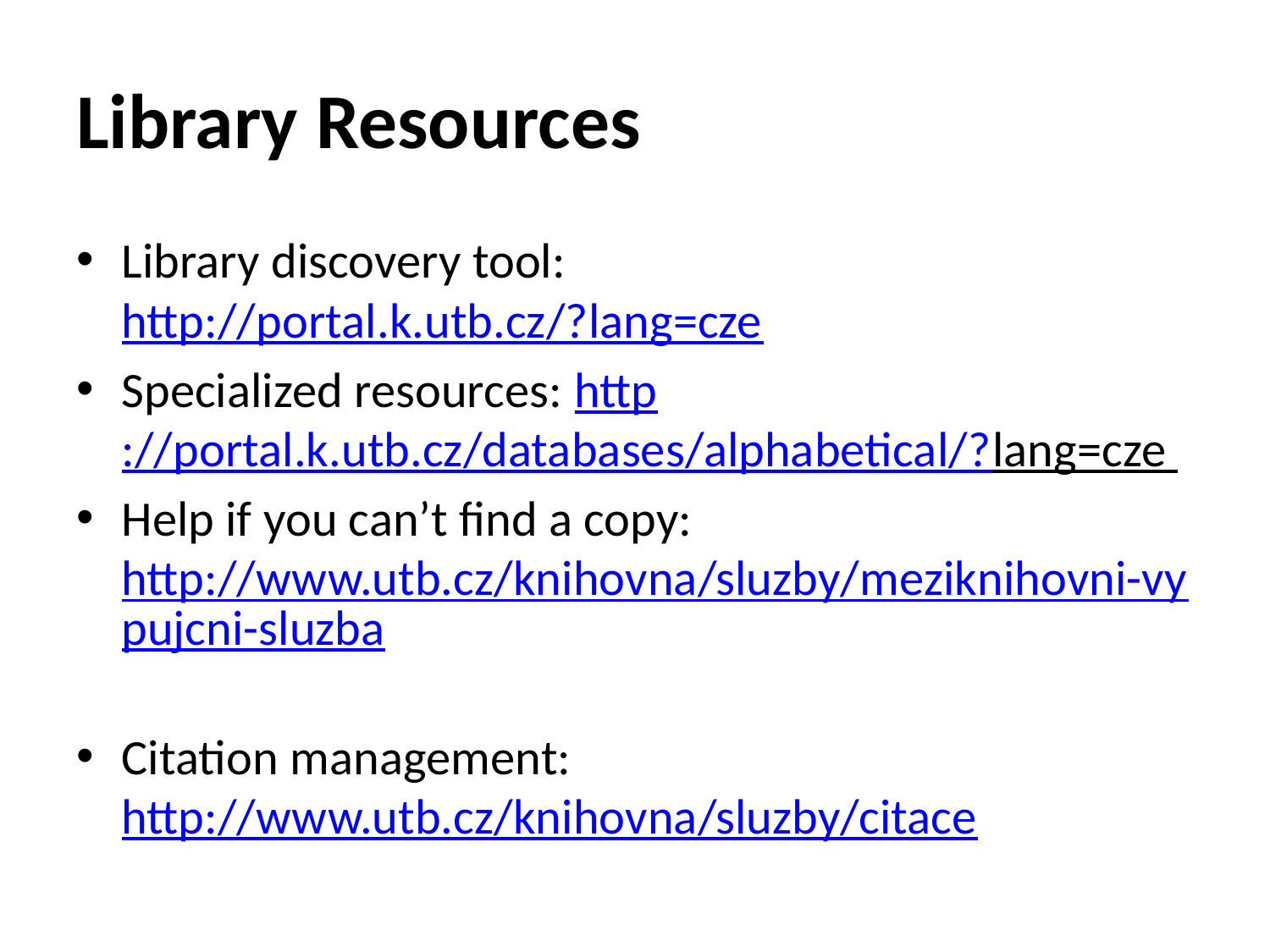

# Library Resources
Library discovery tool: http://portal.k.utb.cz/?lang=cze
Specialized resources: http://portal.k.utb.cz/databases/alphabetical/?lang=cze
Help if you can’t find a copy: http://www.utb.cz/knihovna/sluzby/meziknihovni-vypujcni-sluzba
Citation management: http://www.utb.cz/knihovna/sluzby/citace